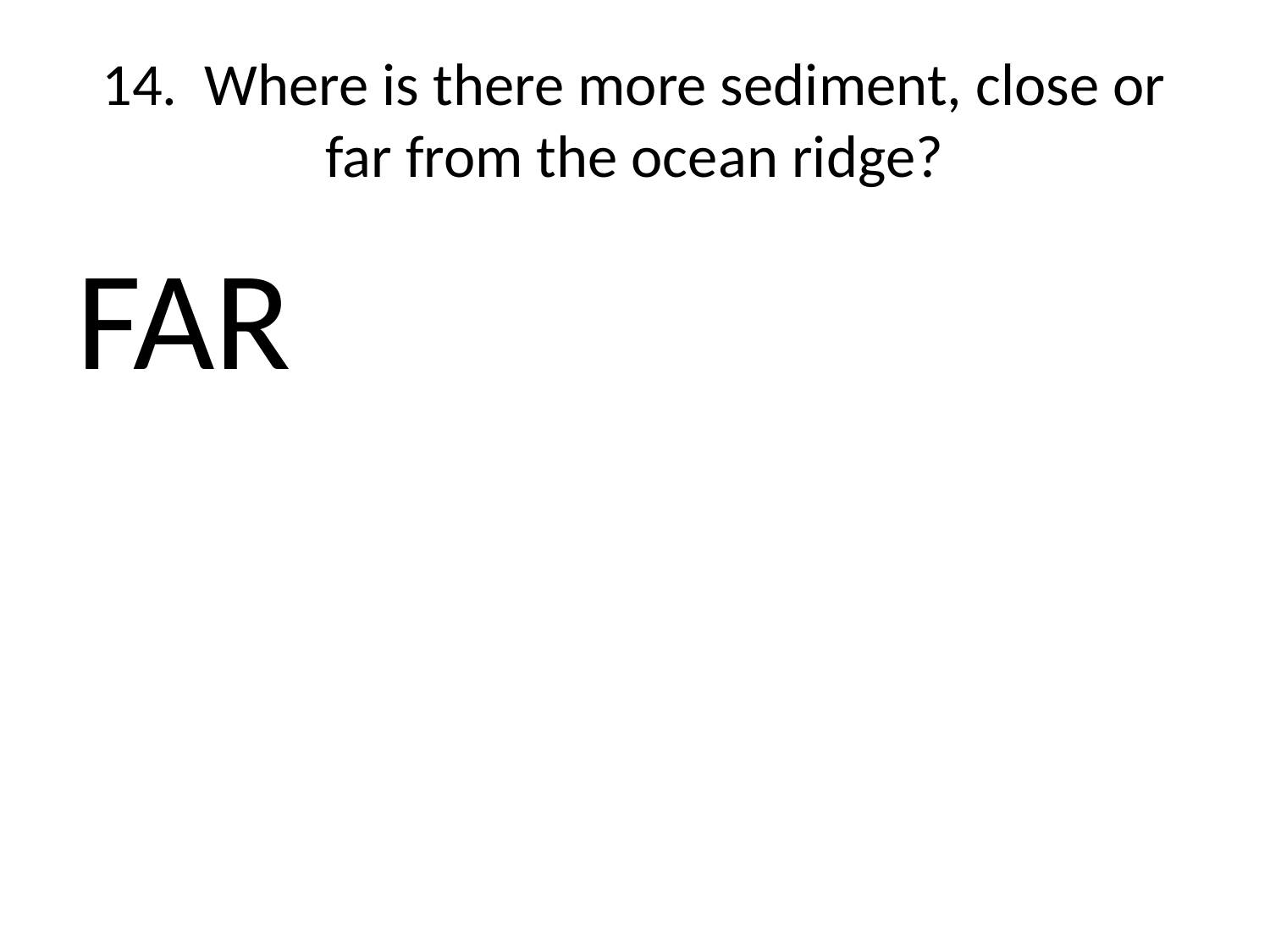

# 14.  Where is there more sediment, close or far from the ocean ridge?
FAR